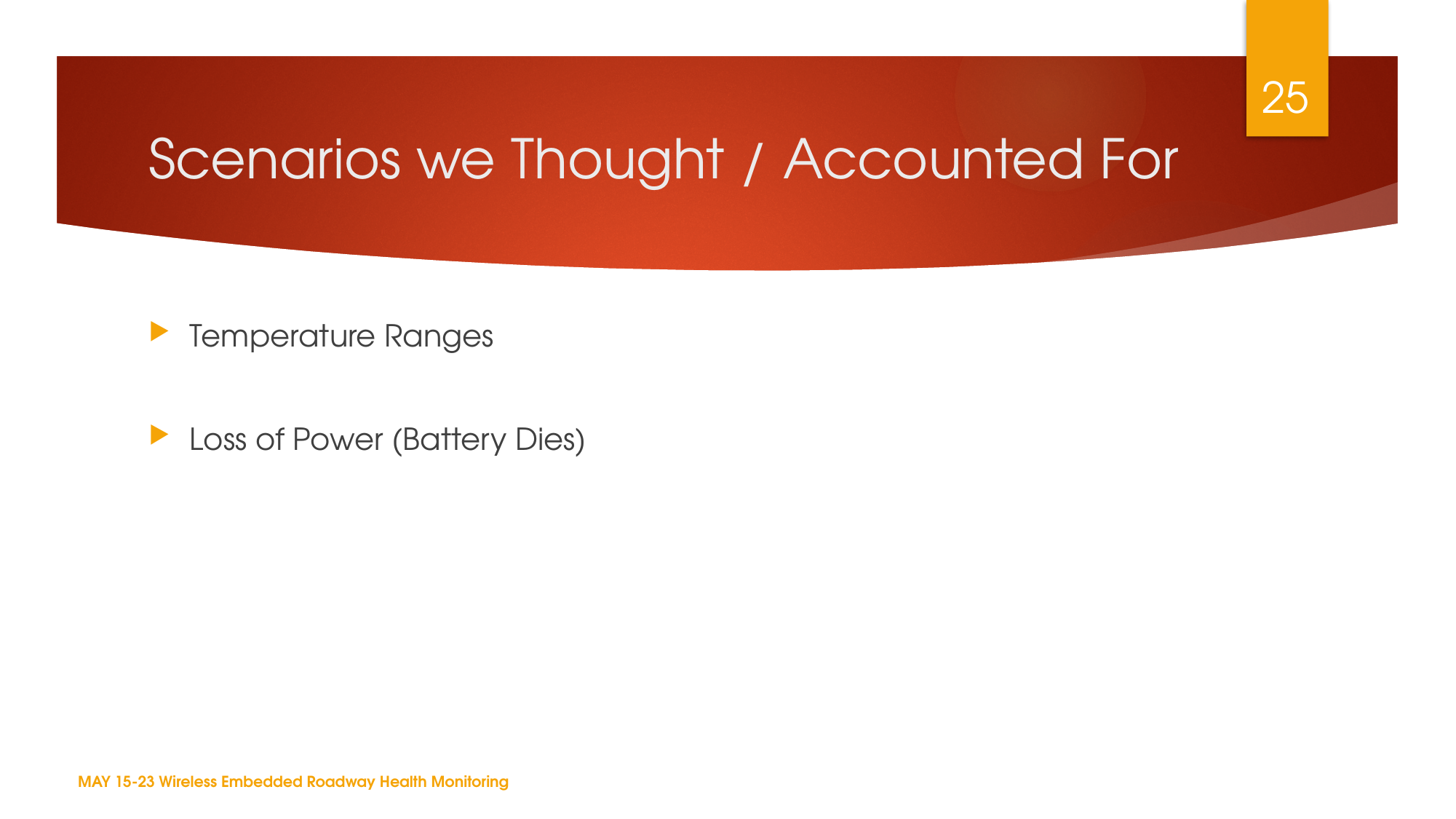

25
# Scenarios we Thought / Accounted For
Temperature Ranges

Loss of Power (Battery Dies)
MAY 15-23 Wireless Embedded Roadway Health Monitoring